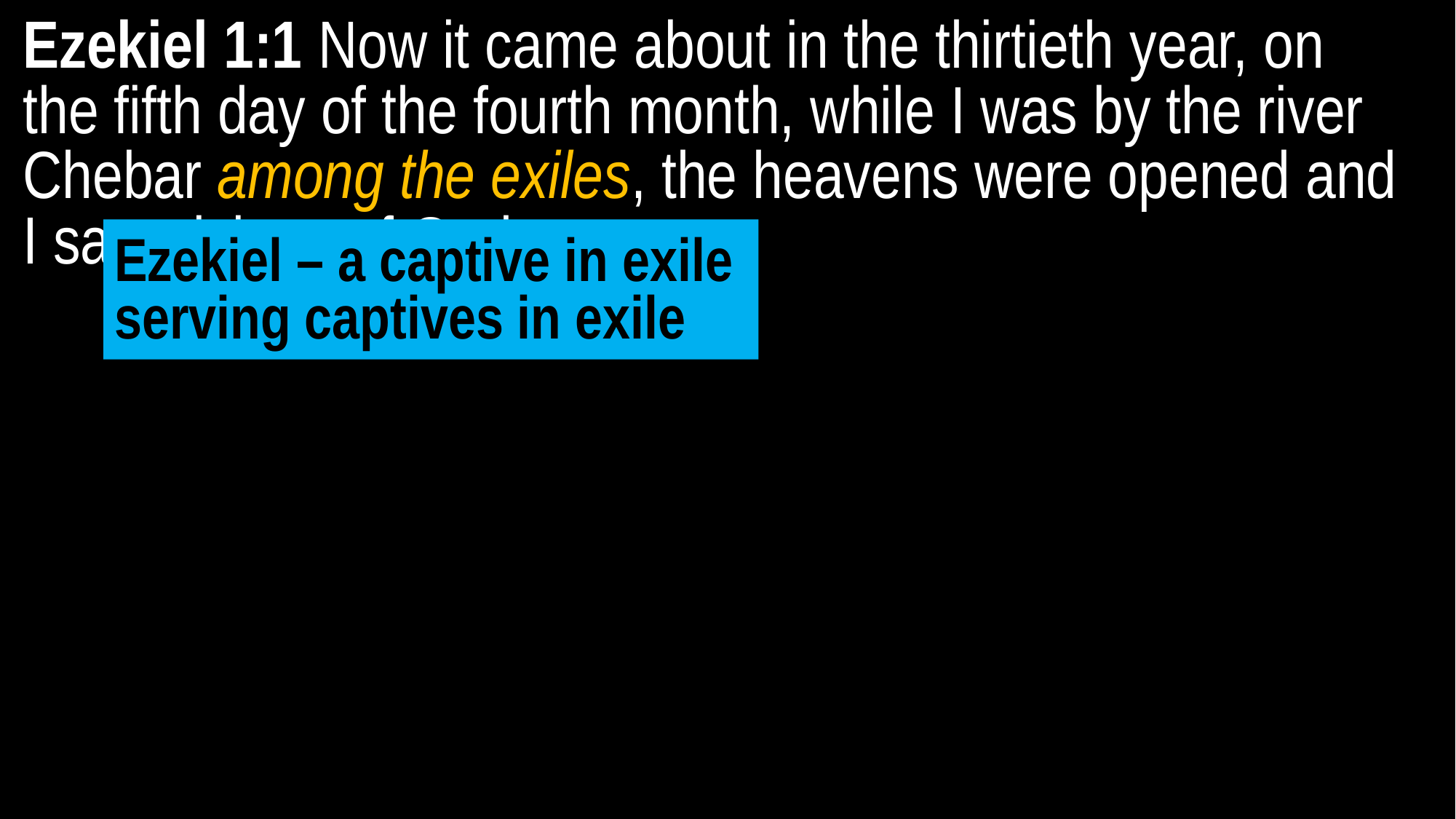

Ezekiel 1:1 Now it came about in the thirtieth year, on the fifth day of the fourth month, while I was by the river Chebar among the exiles, the heavens were opened and I saw visions of God.
Ezekiel – a captive in exile serving captives in exile